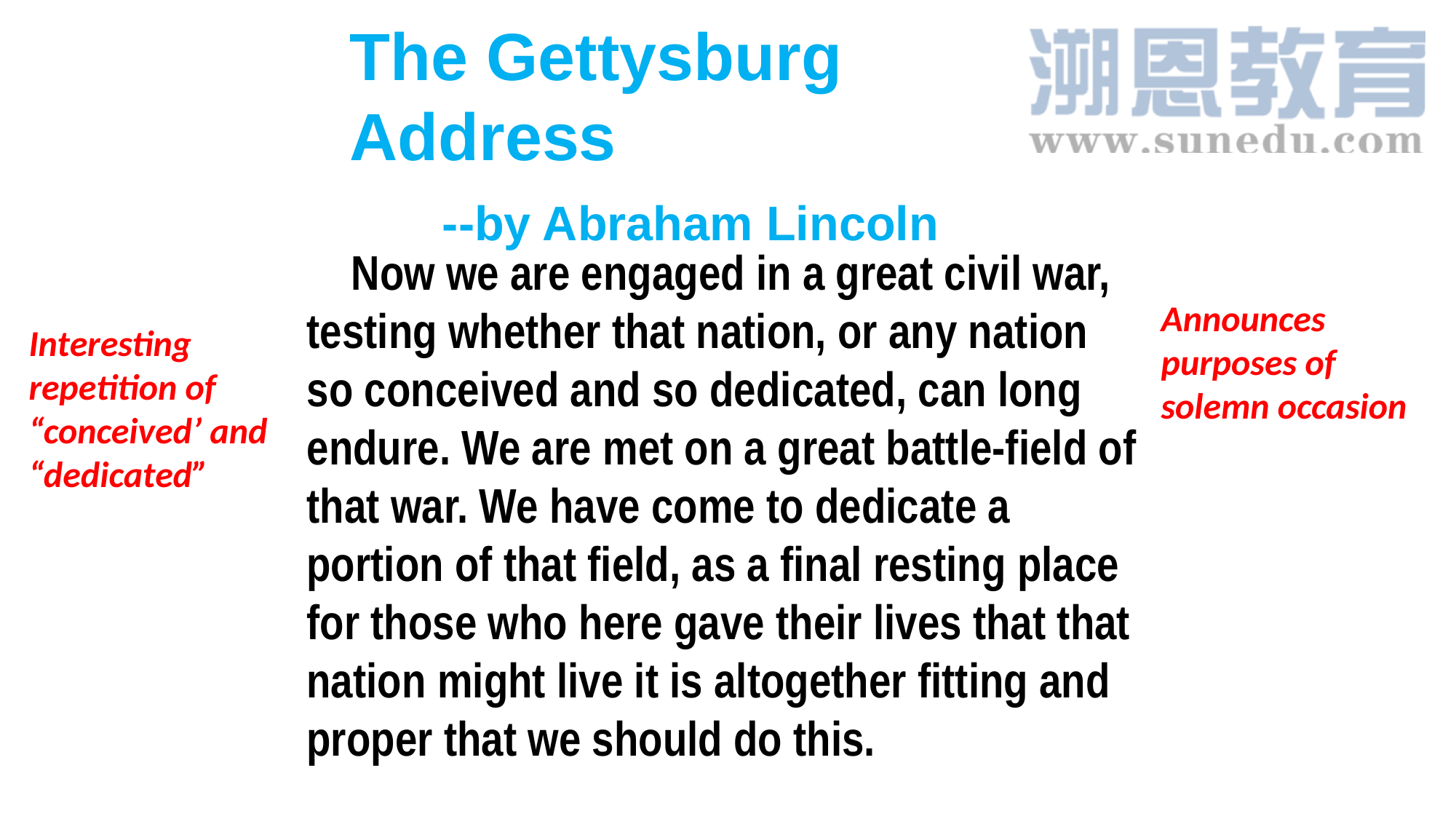

The Gettysburg Address
     --by Abraham Lincoln
    Now we are engaged in a great civil war, testing whether that nation, or any nation so conceived and so dedicated, can long endure. We are met on a great battle-field of that war. We have come to dedicate a portion of that field, as a final resting place for those who here gave their lives that that nation might live it is altogether fitting and proper that we should do this.
Announces purposes of solemn occasion
Interesting repetition of “conceived’ and “dedicated”